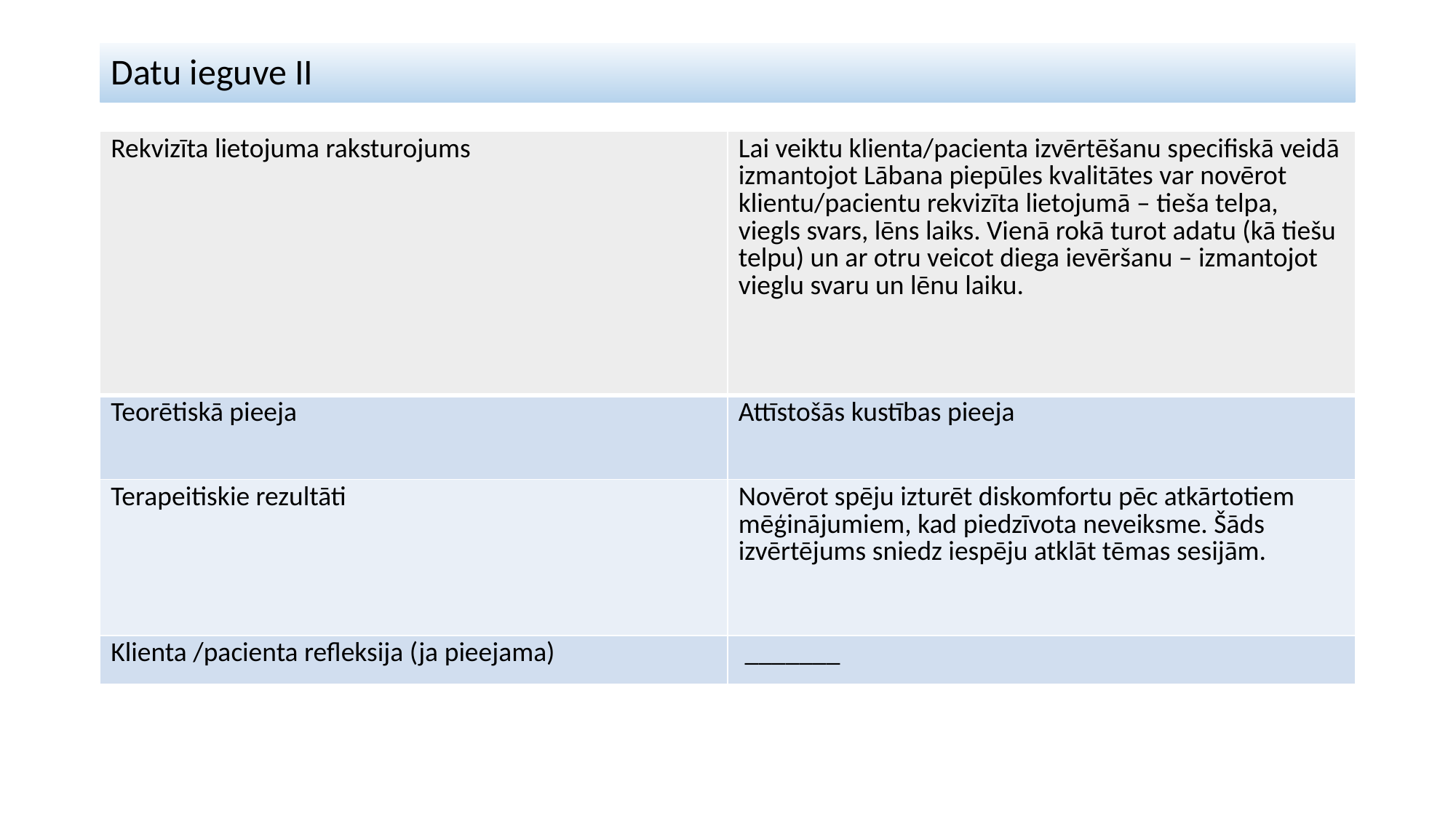

# Datu ieguve II
| Rekvizīta lietojuma raksturojums | Lai veiktu klienta/pacienta izvērtēšanu specifiskā veidā izmantojot Lābana piepūles kvalitātes var novērot klientu/pacientu rekvizīta lietojumā – tieša telpa, viegls svars, lēns laiks. Vienā rokā turot adatu (kā tiešu telpu) un ar otru veicot diega ievēršanu – izmantojot vieglu svaru un lēnu laiku. |
| --- | --- |
| Teorētiskā pieeja | Attīstošās kustības pieeja |
| Terapeitiskie rezultāti | Novērot spēju izturēt diskomfortu pēc atkārtotiem mēģinājumiem, kad piedzīvota neveiksme. Šāds izvērtējums sniedz iespēju atklāt tēmas sesijām. |
| Klienta /pacienta refleksija (ja pieejama) | \_\_\_\_\_\_\_ |